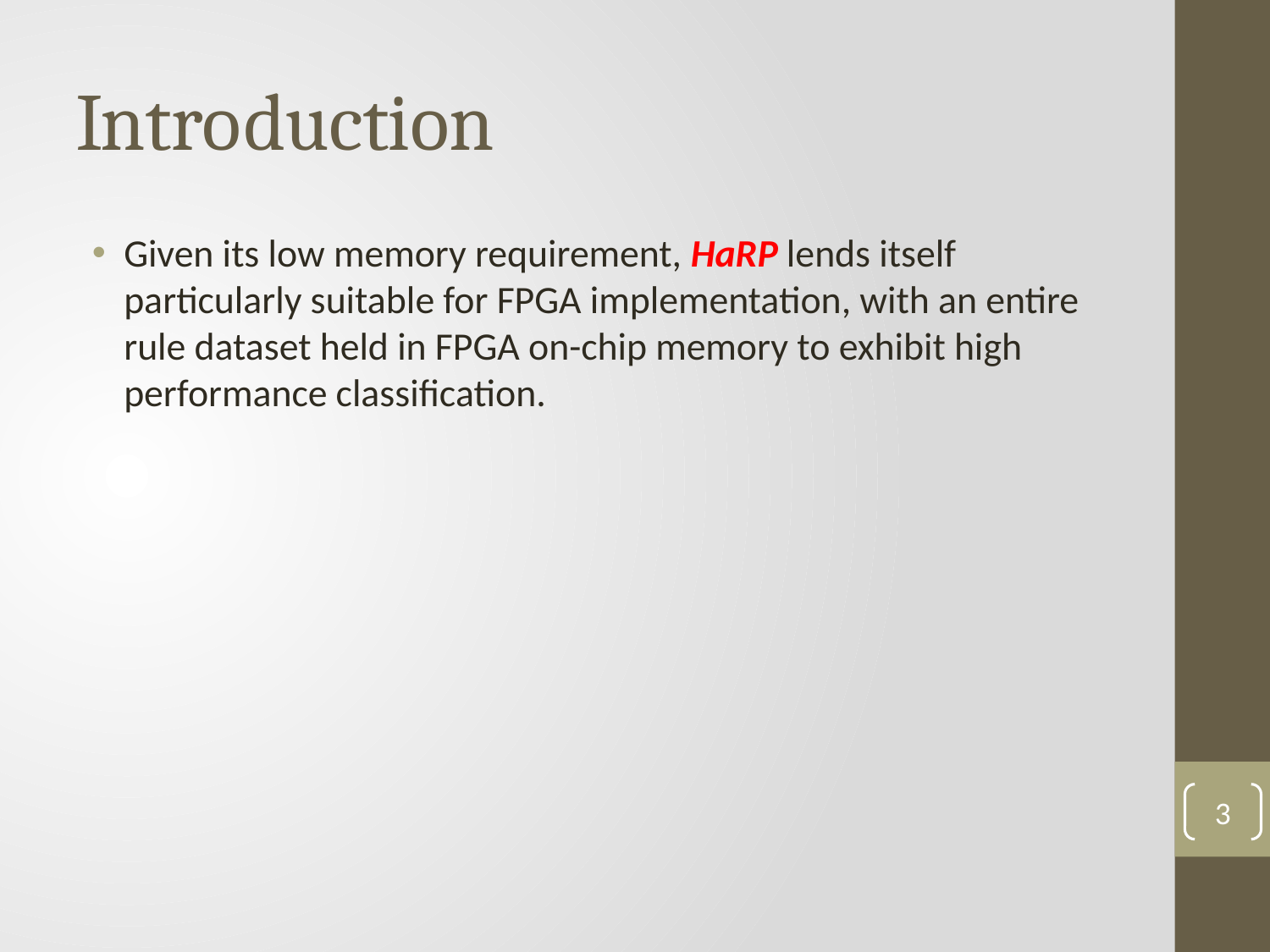

# Introduction
Given its low memory requirement, HaRP lends itself particularly suitable for FPGA implementation, with an entire rule dataset held in FPGA on-chip memory to exhibit high performance classification.
3